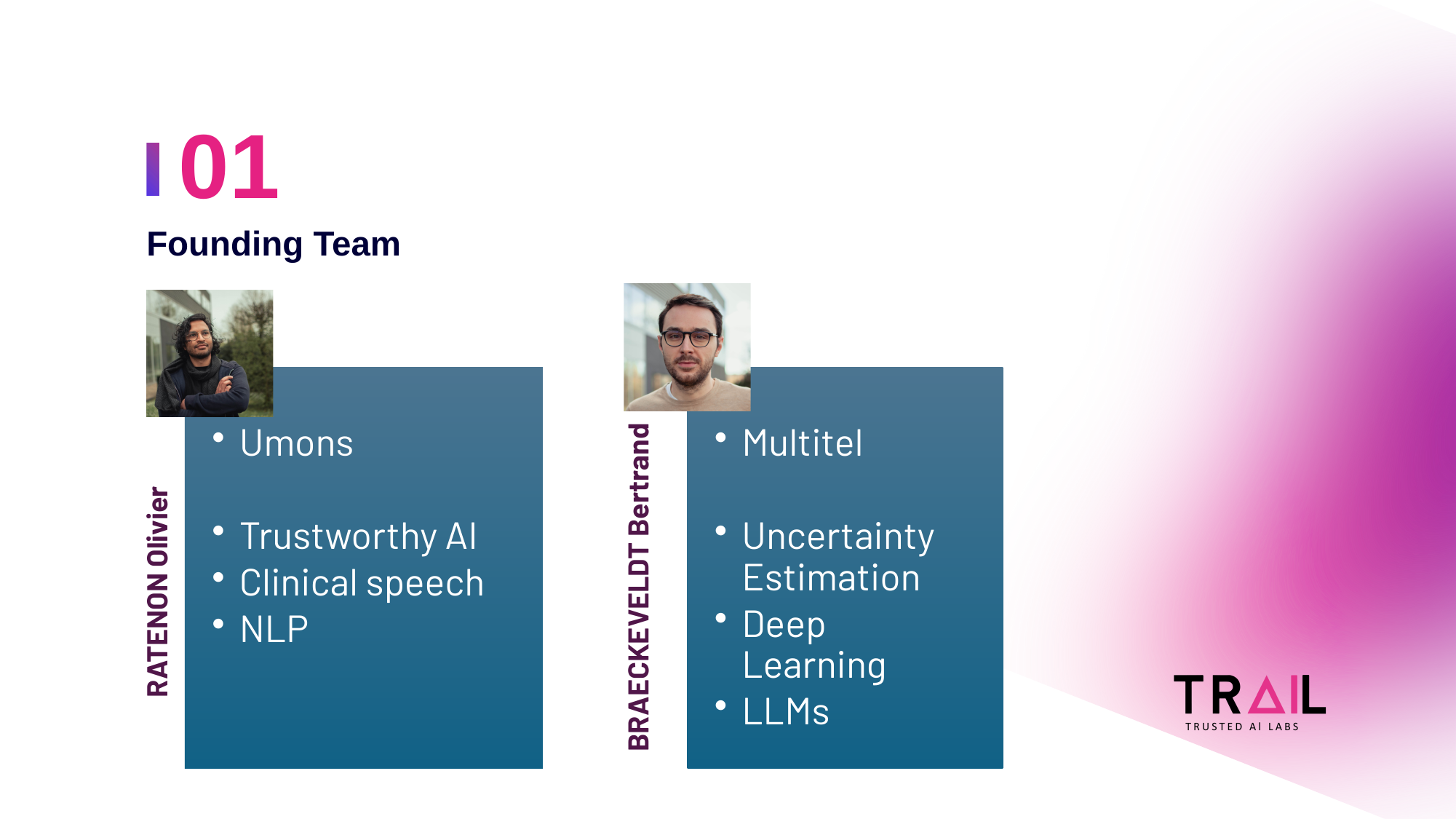

01

Founding Team
RATENON Olivier ------
Umons

Trustworthy AI
Clinical speech
NLP
BRAECKEVELDT Bertrand
Multitel

Uncertainty Estimation
Deep Learning
LLMs